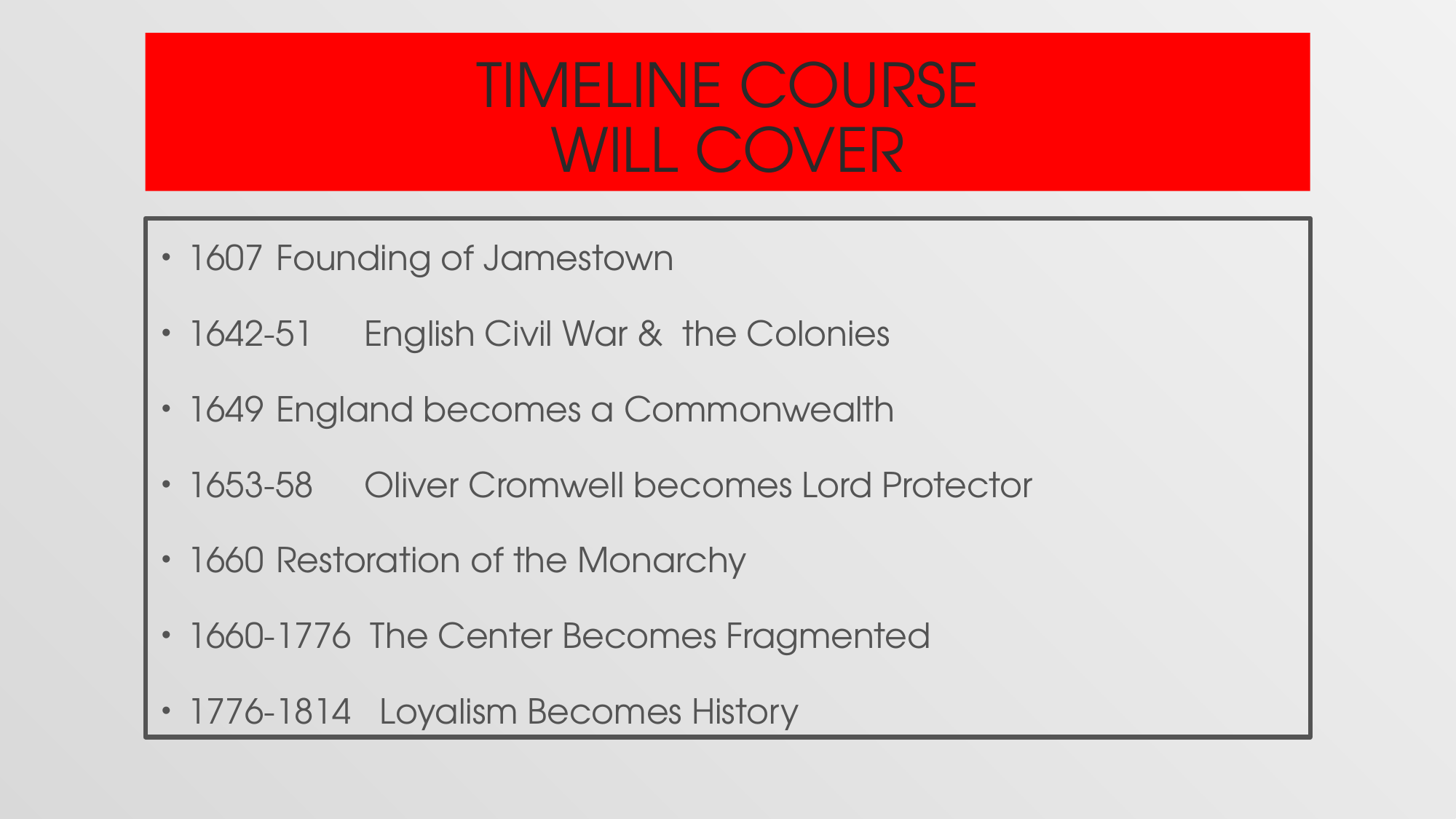

# Timeline Course Will Cover
1607	Founding of Jamestown
1642-51	English Civil War &  the Colonies
1649	England becomes a Commonwealth
1653-58	Oliver Cromwell becomes Lord Protector
1660	Restoration of the Monarchy
1660-1776  The Center Becomes Fragmented
1776-1814   Loyalism Becomes History